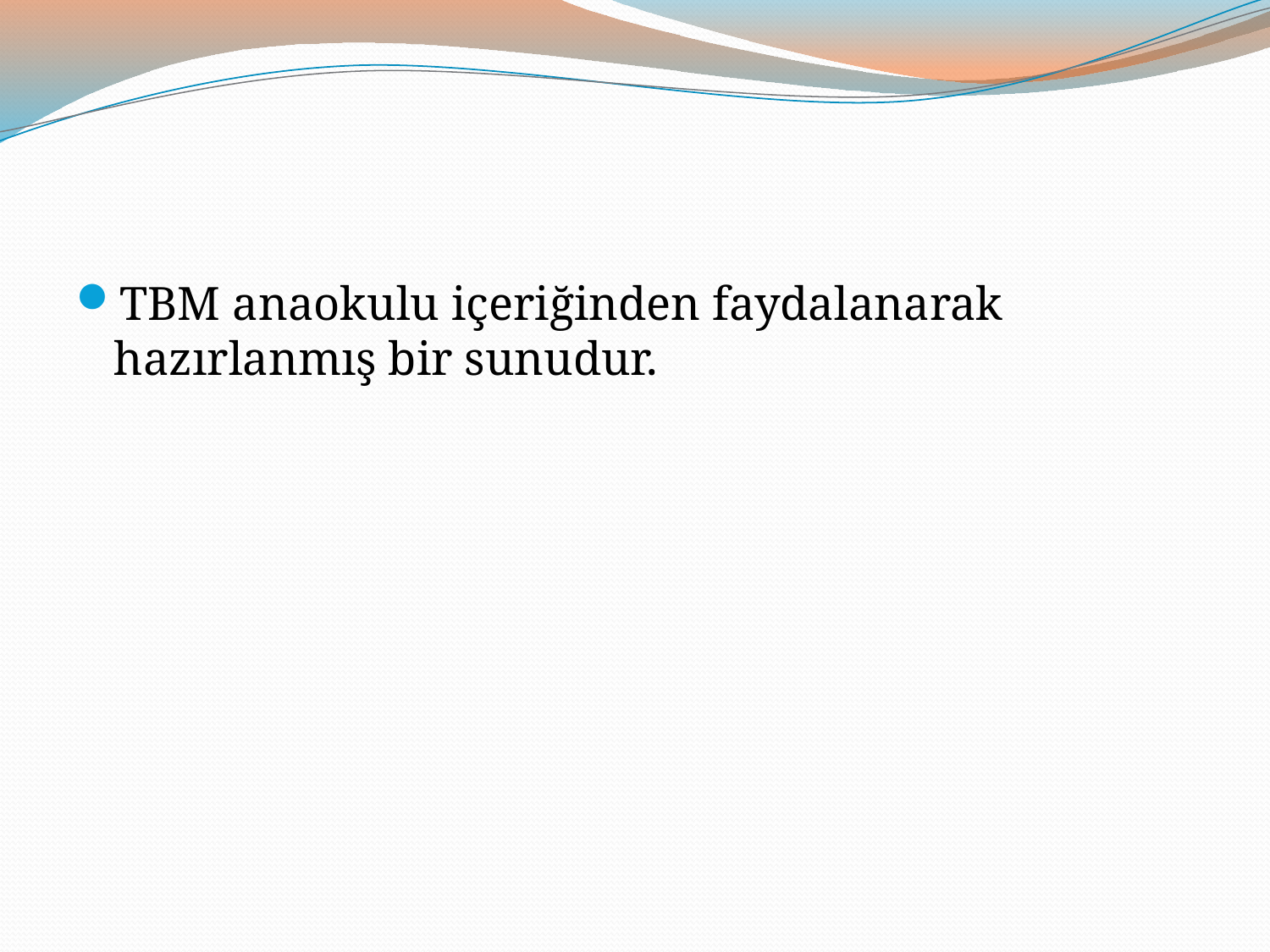

TBM anaokulu içeriğinden faydalanarak hazırlanmış bir sunudur.